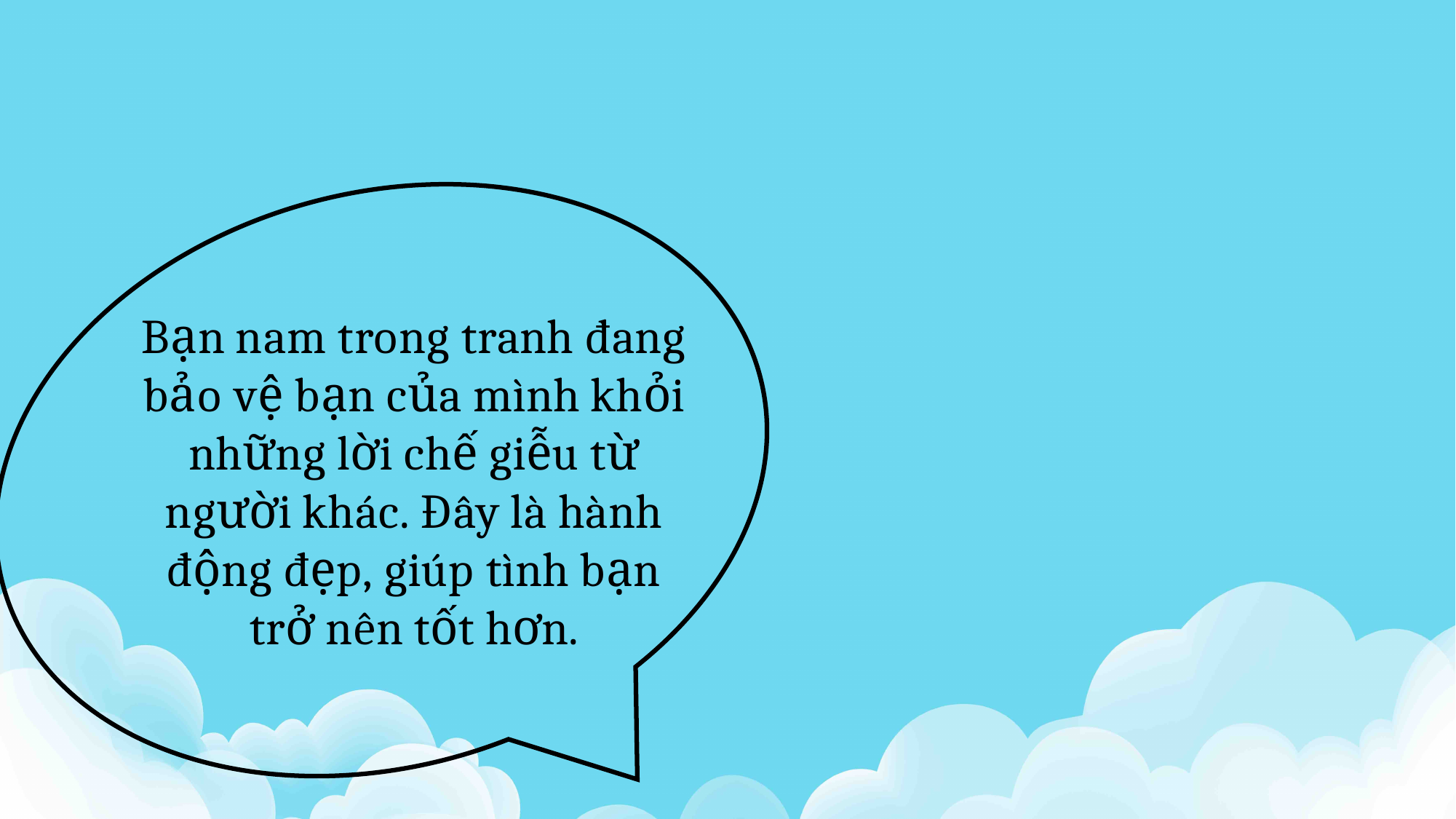

Bạn nam trong tranh đang bảo vệ bạn của mình khỏi những lời chế giễu từ người khác. Đây là hành động đẹp, giúp tình bạn trở nên tốt hơn.